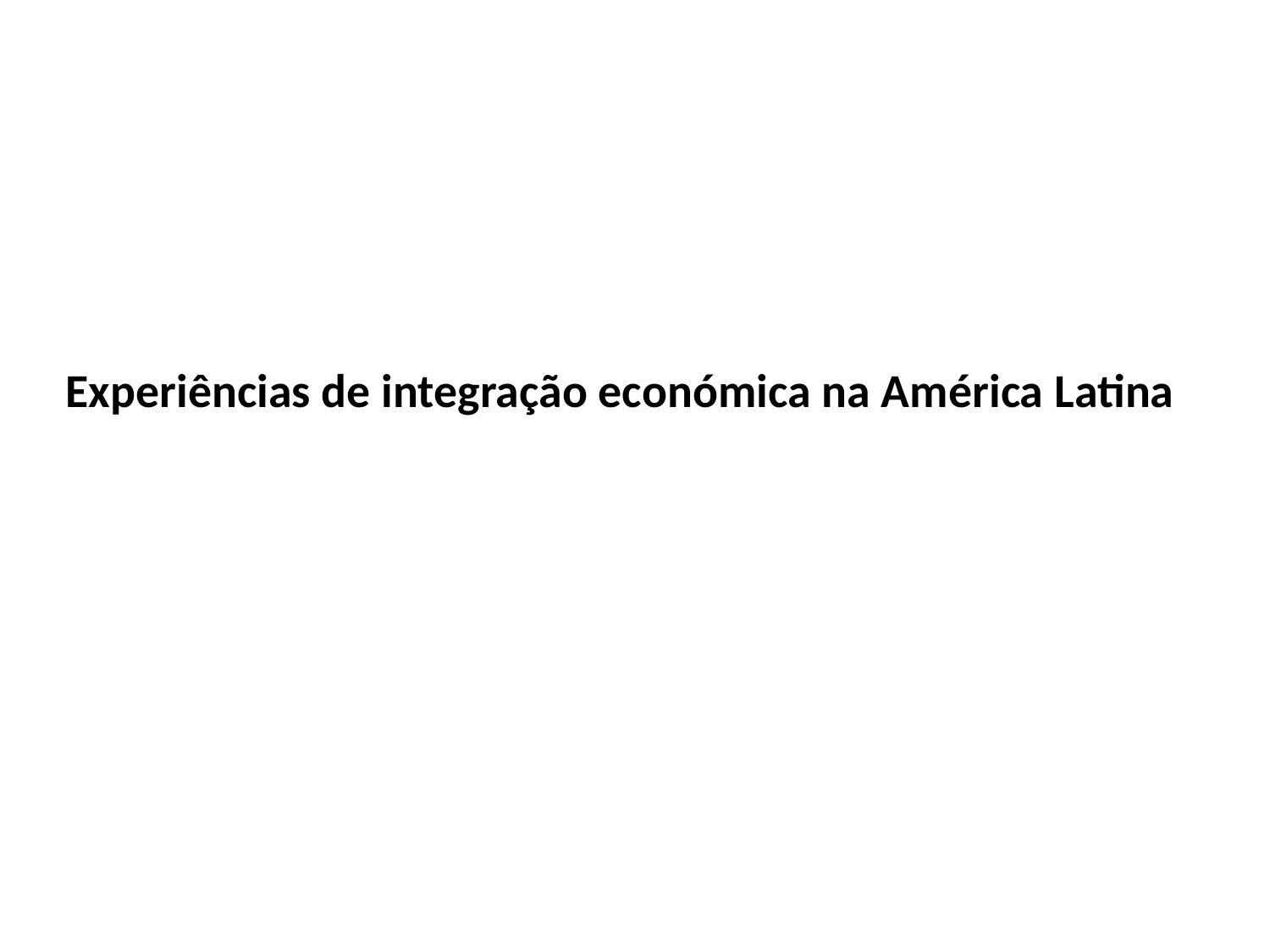

# Experiências de integração económica na América Latina